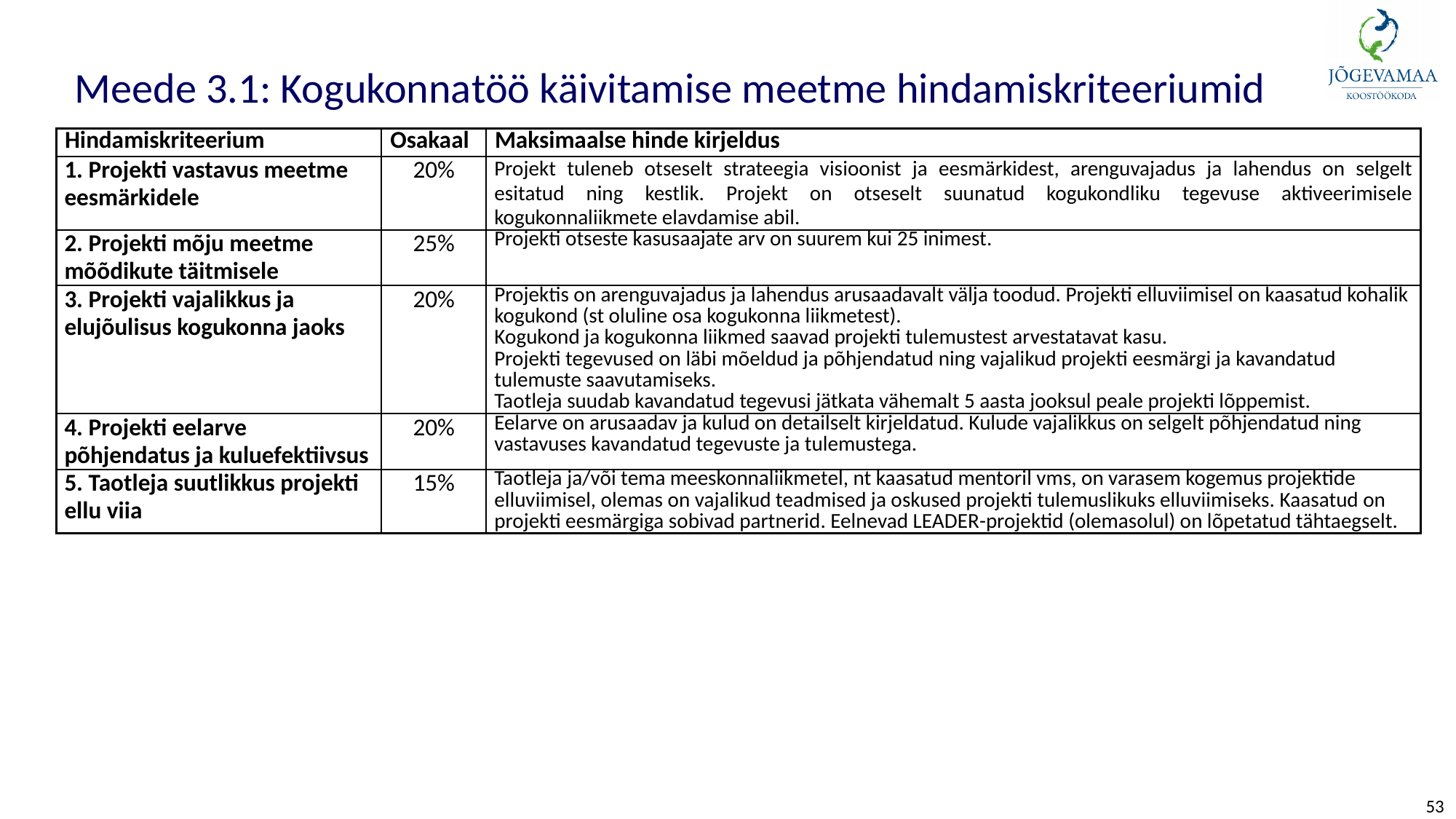

# Meede 3.1: Kogukonnatöö käivitamise meetme hindamiskriteeriumid
| Hindamiskriteerium | Osakaal | Maksimaalse hinde kirjeldus |
| --- | --- | --- |
| 1. Projekti vastavus meetme eesmärkidele | 20% | Projekt tuleneb otseselt strateegia visioonist ja eesmärkidest, arenguvajadus ja lahendus on selgelt esitatud ning kestlik. Projekt on otseselt suunatud kogukondliku tegevuse aktiveerimisele kogukonnaliikmete elavdamise abil. |
| 2. Projekti mõju meetme mõõdikute täitmisele | 25% | Projekti otseste kasusaajate arv on suurem kui 25 inimest. |
| 3. Projekti vajalikkus ja elujõulisus kogukonna jaoks | 20% | Projektis on arenguvajadus ja lahendus arusaadavalt välja toodud. Projekti elluviimisel on kaasatud kohalik kogukond (st oluline osa kogukonna liikmetest). Kogukond ja kogukonna liikmed saavad projekti tulemustest arvestatavat kasu. Projekti tegevused on läbi mõeldud ja põhjendatud ning vajalikud projekti eesmärgi ja kavandatud tulemuste saavutamiseks. Taotleja suudab kavandatud tegevusi jätkata vähemalt 5 aasta jooksul peale projekti lõppemist. |
| 4. Projekti eelarve põhjendatus ja kuluefektiivsus | 20% | Eelarve on arusaadav ja kulud on detailselt kirjeldatud. Kulude vajalikkus on selgelt põhjendatud ning vastavuses kavandatud tegevuste ja tulemustega. |
| 5. Taotleja suutlikkus projekti ellu viia | 15% | Taotleja ja/või tema meeskonnaliikmetel, nt kaasatud mentoril vms, on varasem kogemus projektide elluviimisel, olemas on vajalikud teadmised ja oskused projekti tulemuslikuks elluviimiseks. Kaasatud on projekti eesmärgiga sobivad partnerid. Eelnevad LEADER-projektid (olemasolul) on lõpetatud tähtaegselt. |
53